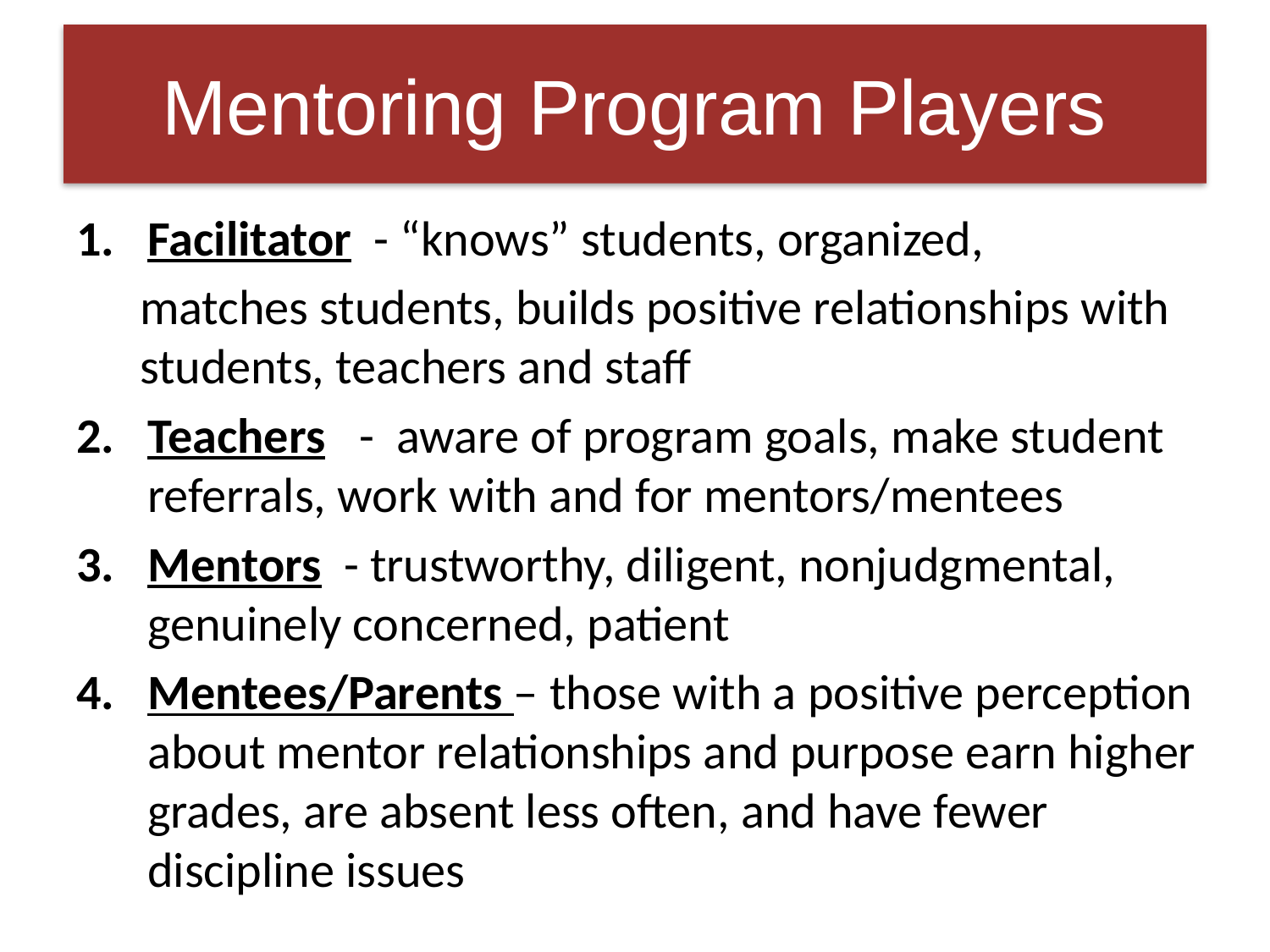

# Mentoring Program Players
Facilitator  - “knows” students, organized,
matches students, builds positive relationships with students, teachers and staff
Teachers   -  aware of program goals, make student referrals, work with and for mentors/mentees
Mentors  - trustworthy, diligent, nonjudgmental, genuinely concerned, patient
Mentees/Parents – those with a positive perception about mentor relationships and purpose earn higher grades, are absent less often, and have fewer discipline issues